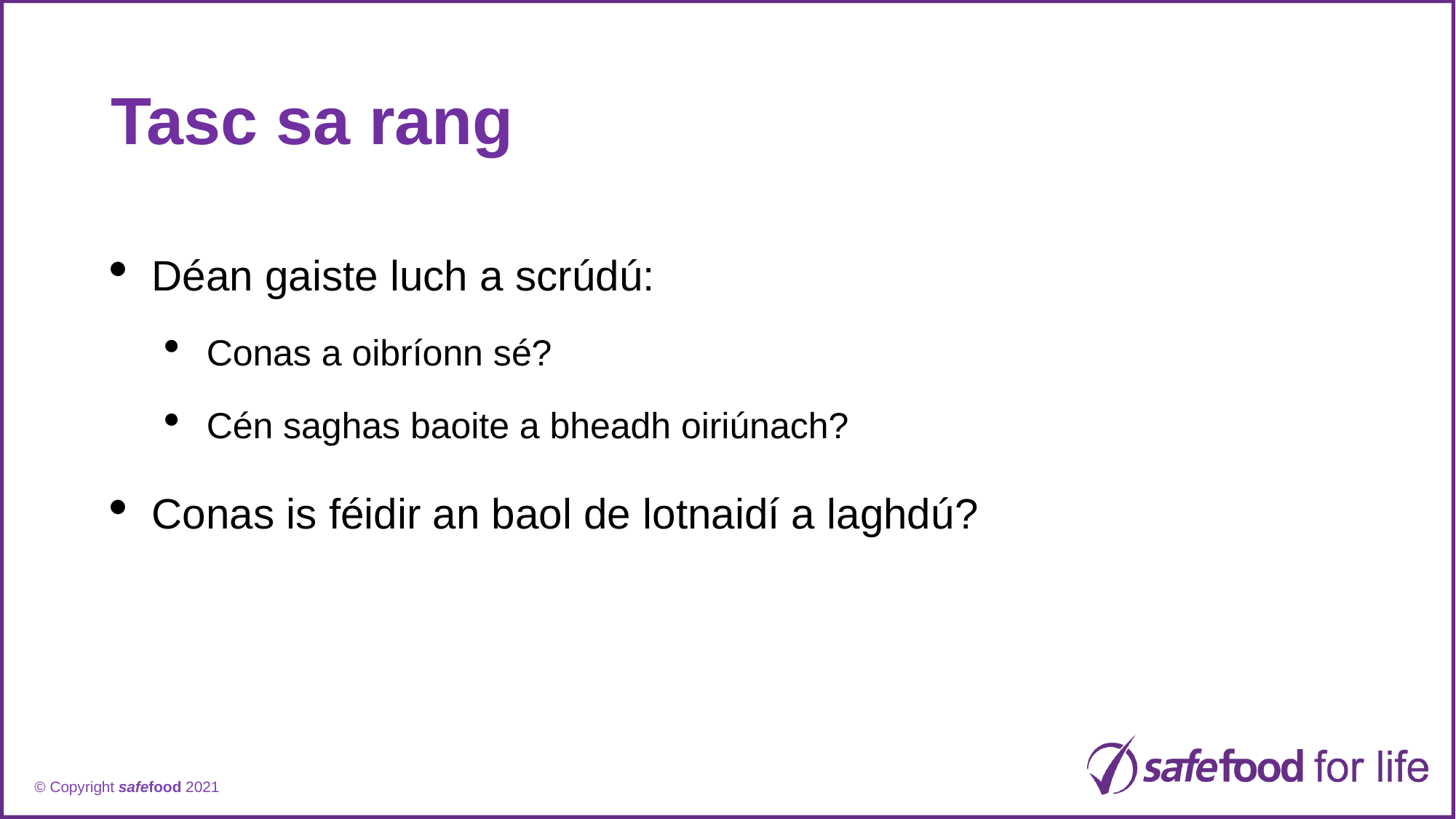

# Tasc sa rang
Déan gaiste luch a scrúdú:
Conas a oibríonn sé?
Cén saghas baoite a bheadh oiriúnach?
Conas is féidir an baol de lotnaidí a laghdú?